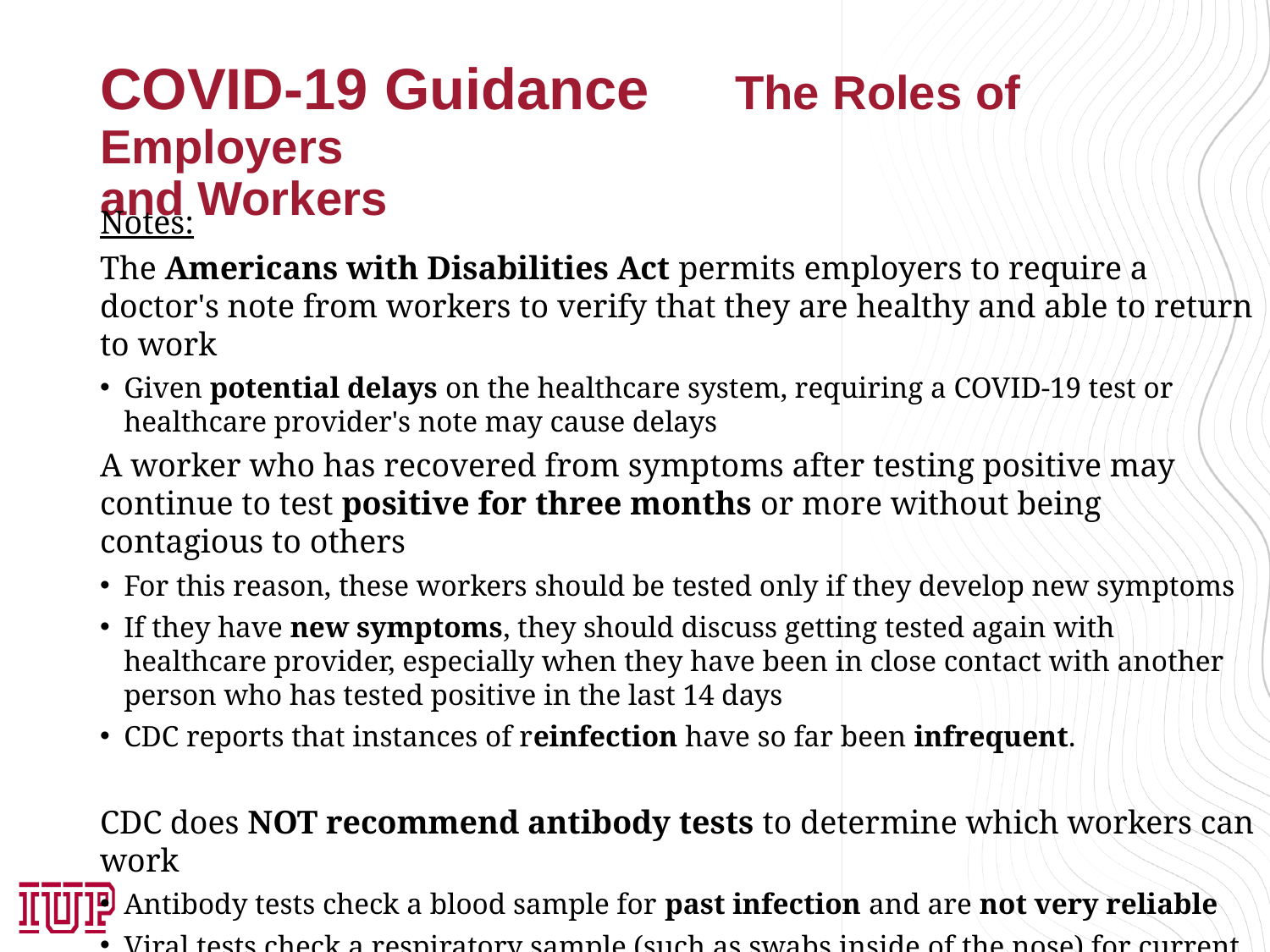

# COVID-19 Guidance 	The Roles of Employers 						and Workers
Notes:
The Americans with Disabilities Act permits employers to require a doctor's note from workers to verify that they are healthy and able to return to work
Given potential delays on the healthcare system, requiring a COVID-19 test or healthcare provider's note may cause delays
A worker who has recovered from symptoms after testing positive may continue to test positive for three months or more without being contagious to others
For this reason, these workers should be tested only if they develop new symptoms
If they have new symptoms, they should discuss getting tested again with healthcare provider, especially when they have been in close contact with another person who has tested positive in the last 14 days
CDC reports that instances of reinfection have so far been infrequent.

CDC does NOT recommend antibody tests to determine which workers can work
Antibody tests check a blood sample for past infection and are not very reliable
Viral tests check a respiratory sample (such as swabs inside of the nose) for current infection